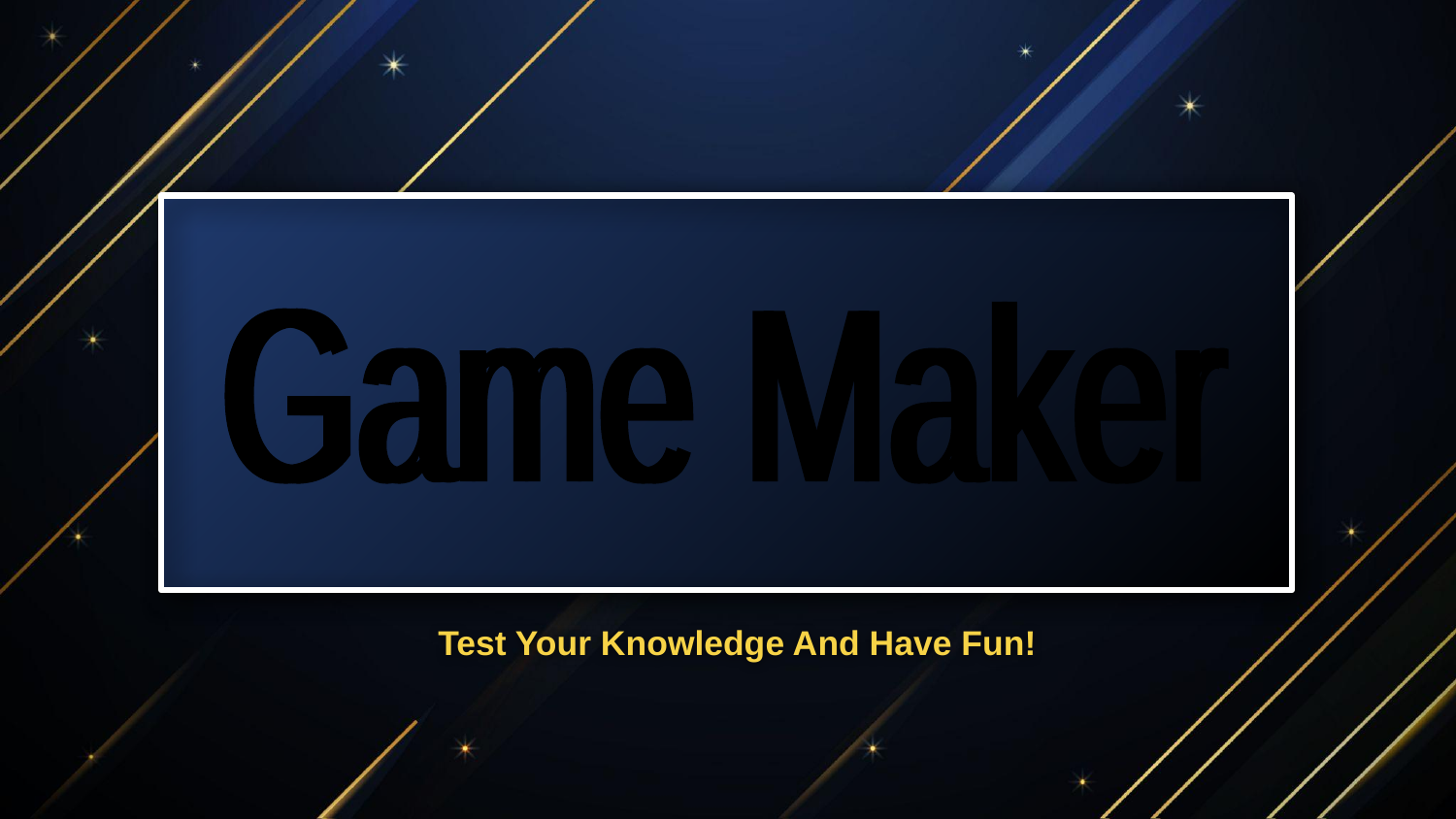

Game Maker
Game Maker
Test Your Knowledge And Have Fun!